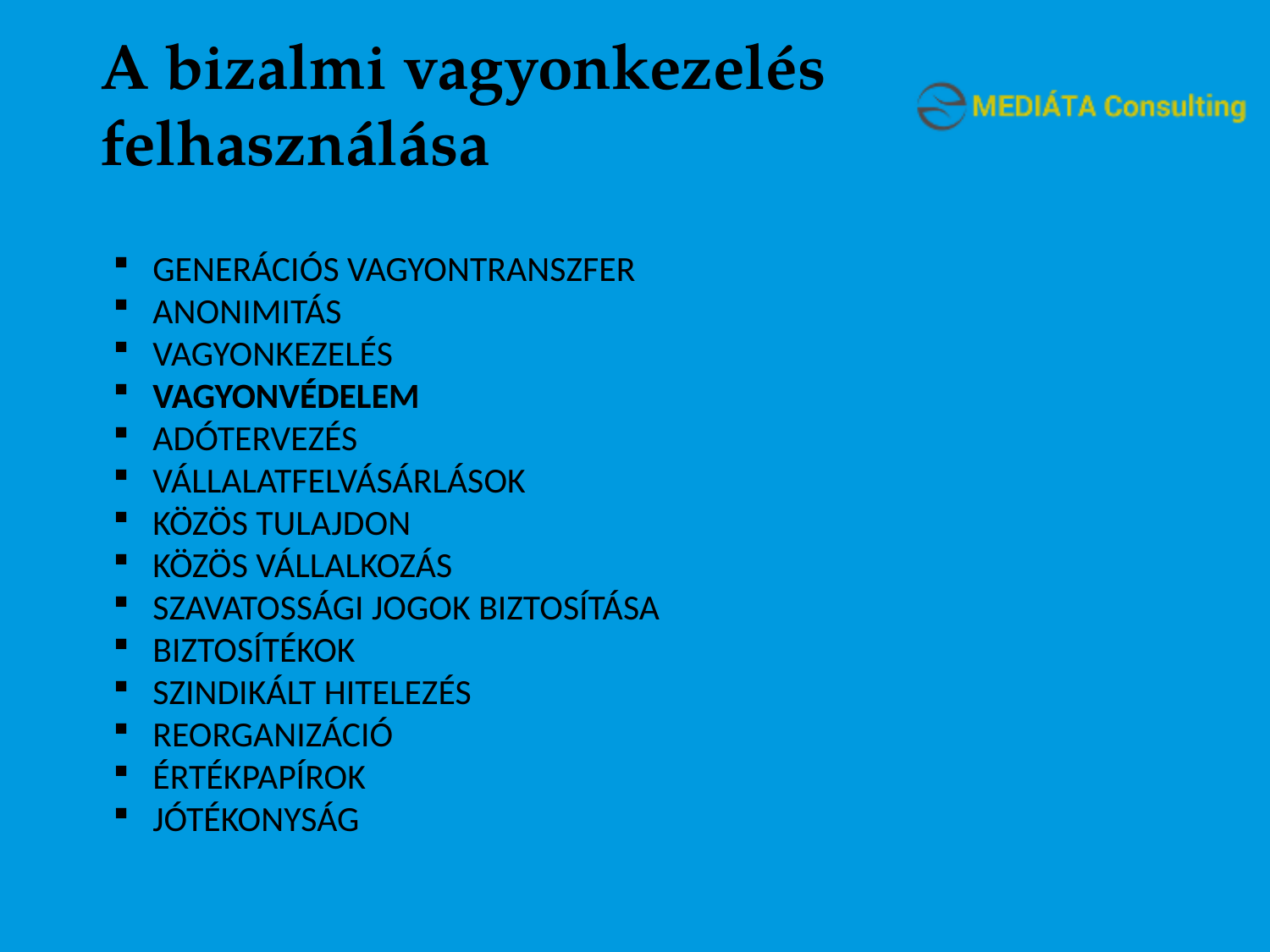

A bizalmi vagyonkezelés felhasználása
GENERÁCIÓS VAGYONTRANSZFER
ANONIMITÁS
VAGYONKEZELÉS
VAGYONVÉDELEM
ADÓTERVEZÉS
VÁLLALATFELVÁSÁRLÁSOK
KÖZÖS TULAJDON
KÖZÖS VÁLLALKOZÁS
SZAVATOSSÁGI JOGOK BIZTOSÍTÁSA
BIZTOSÍTÉKOK
SZINDIKÁLT HITELEZÉS
REORGANIZÁCIÓ
ÉRTÉKPAPÍROK
JÓTÉKONYSÁG